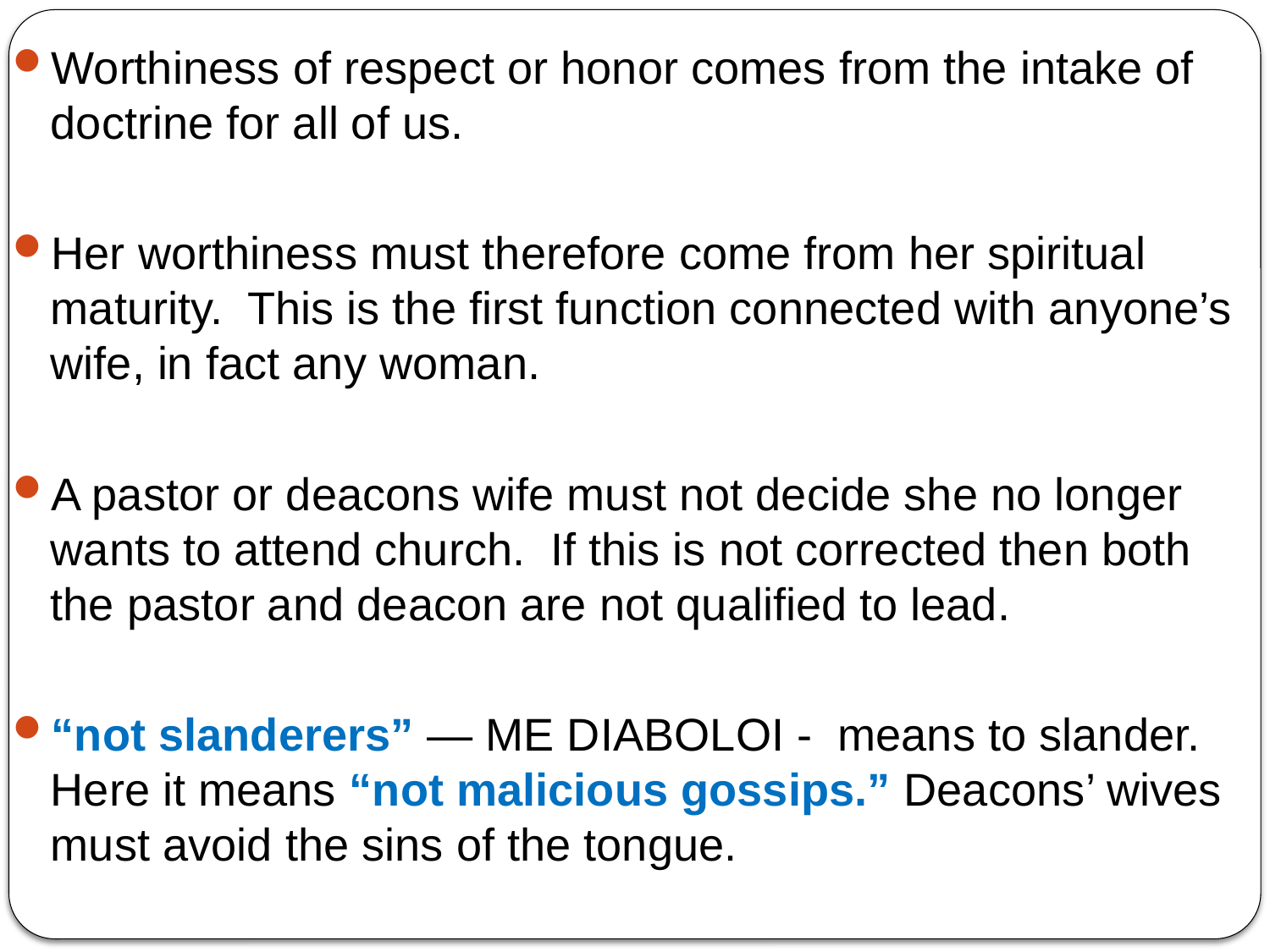

Worthiness of respect or honor comes from the intake of doctrine for all of us.

Her worthiness must therefore come from her spiritual maturity.  This is the first function connected with anyone’s wife, in fact any woman.

A pastor or deacons wife must not decide she no longer wants to attend church.  If this is not corrected then both the pastor and deacon are not qualified to lead.

“not slanderers” — ME DIABOLOI -  means to slander. Here it means “not malicious gossips.” Deacons’ wives must avoid the sins of the tongue.